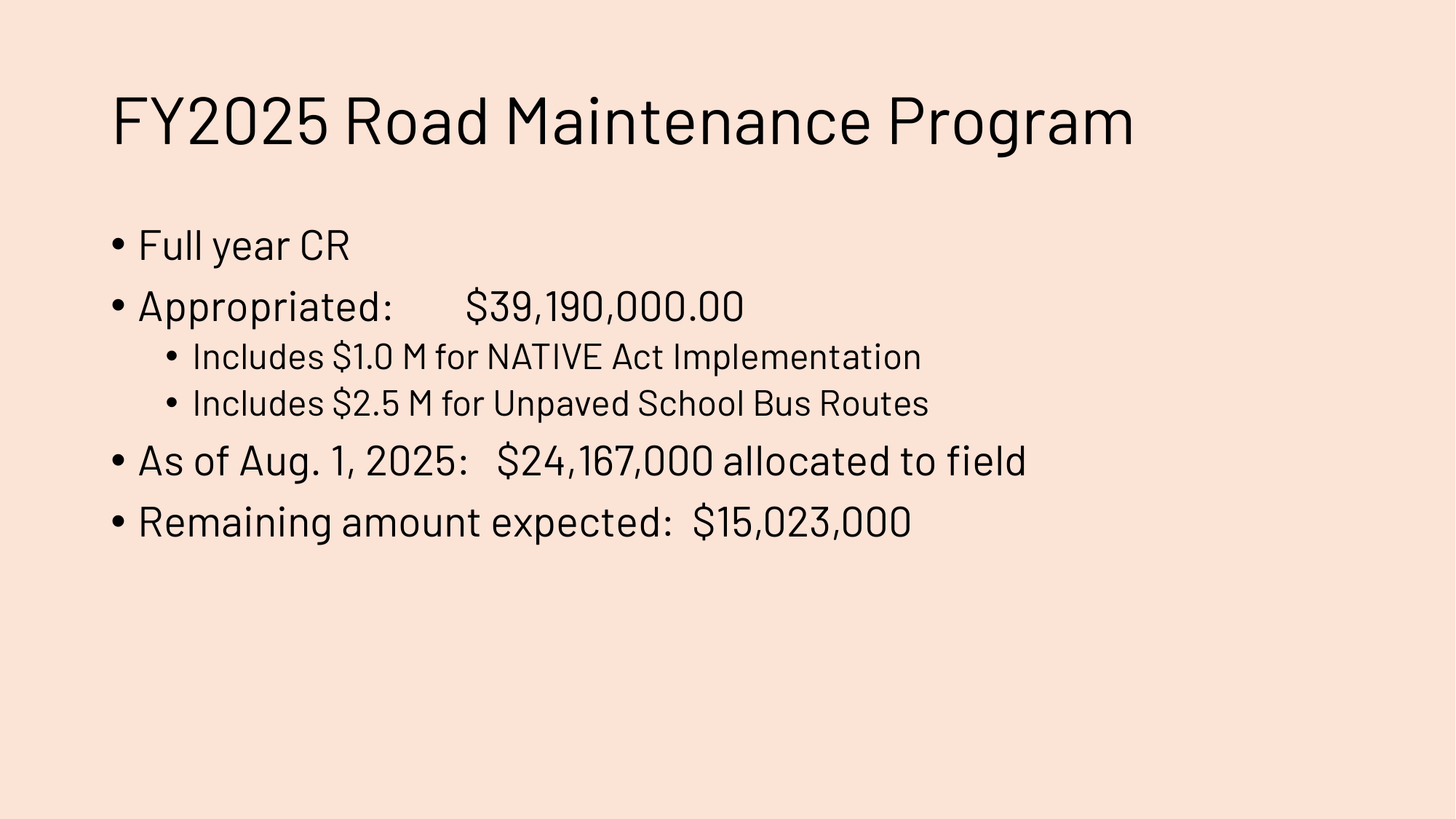

# FY2025 Road Maintenance Program
Full year CR
Appropriated:	$39,190,000.00
Includes $1.0 M for NATIVE Act Implementation
Includes $2.5 M for Unpaved School Bus Routes
As of Aug. 1, 2025:   $24,167,000 allocated to field
Remaining amount expected:  $15,023,000